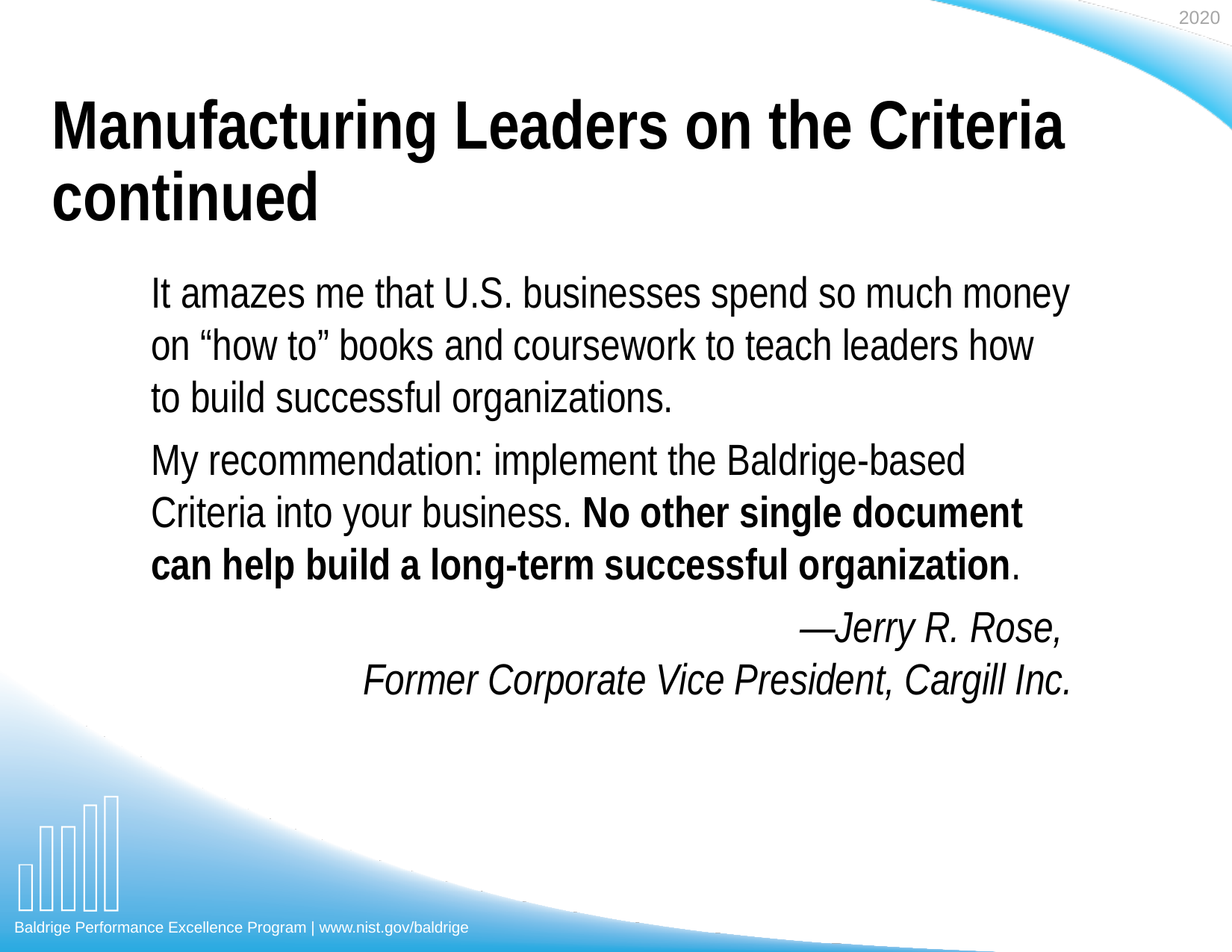

# Manufacturing Leaders on the Criteria continued
It amazes me that U.S. businesses spend so much money on “how to” books and coursework to teach leaders how to build successful organizations.
My recommendation: implement the Baldrige-based Criteria into your business. No other single document can help build a long-term successful organization.
—Jerry R. Rose,
Former Corporate Vice President, Cargill Inc.